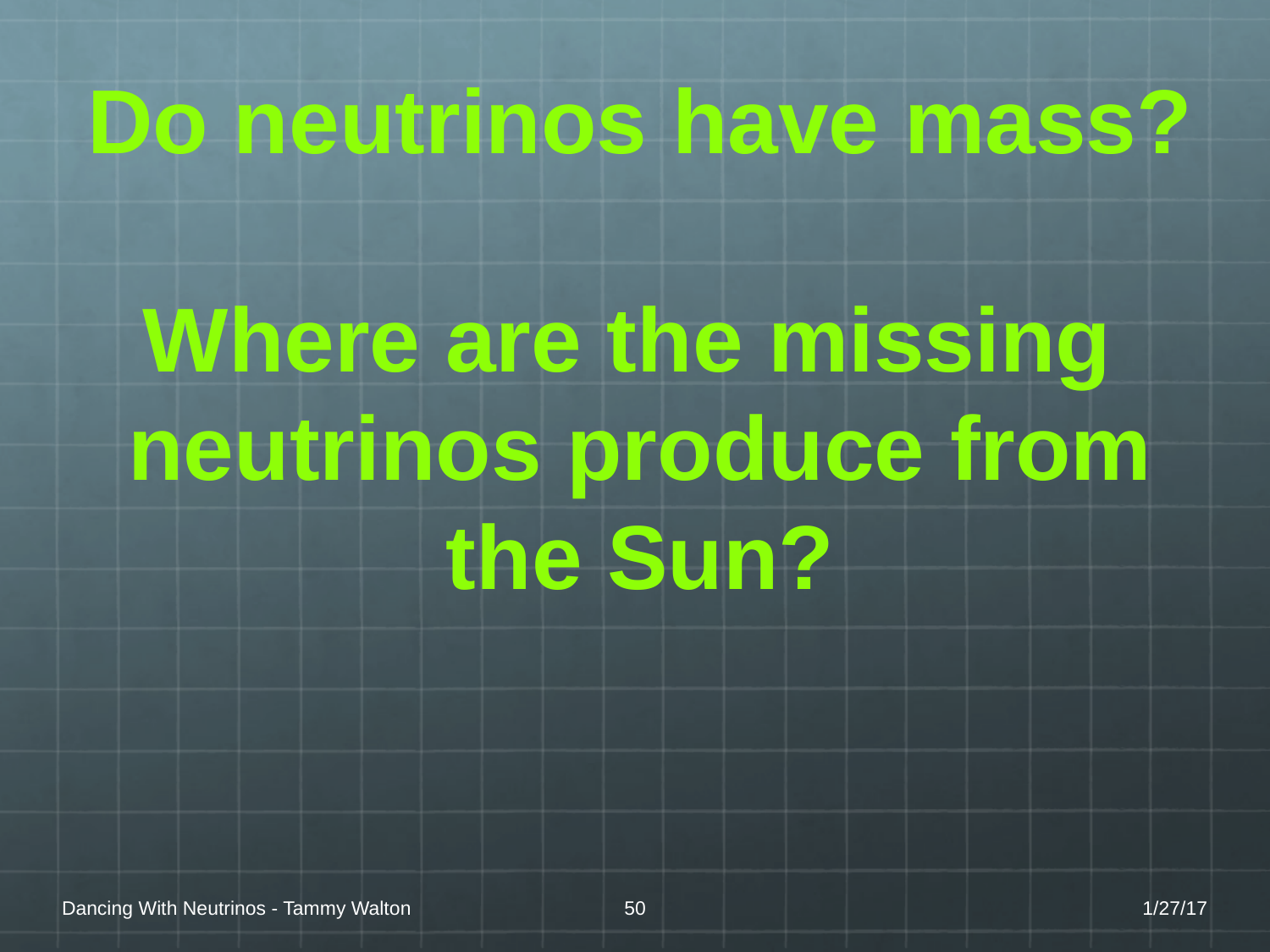

# Do neutrinos have mass? Where are the missing  neutrinos produce from the Sun?
Dancing With Neutrinos - Tammy Walton
50
1/27/17